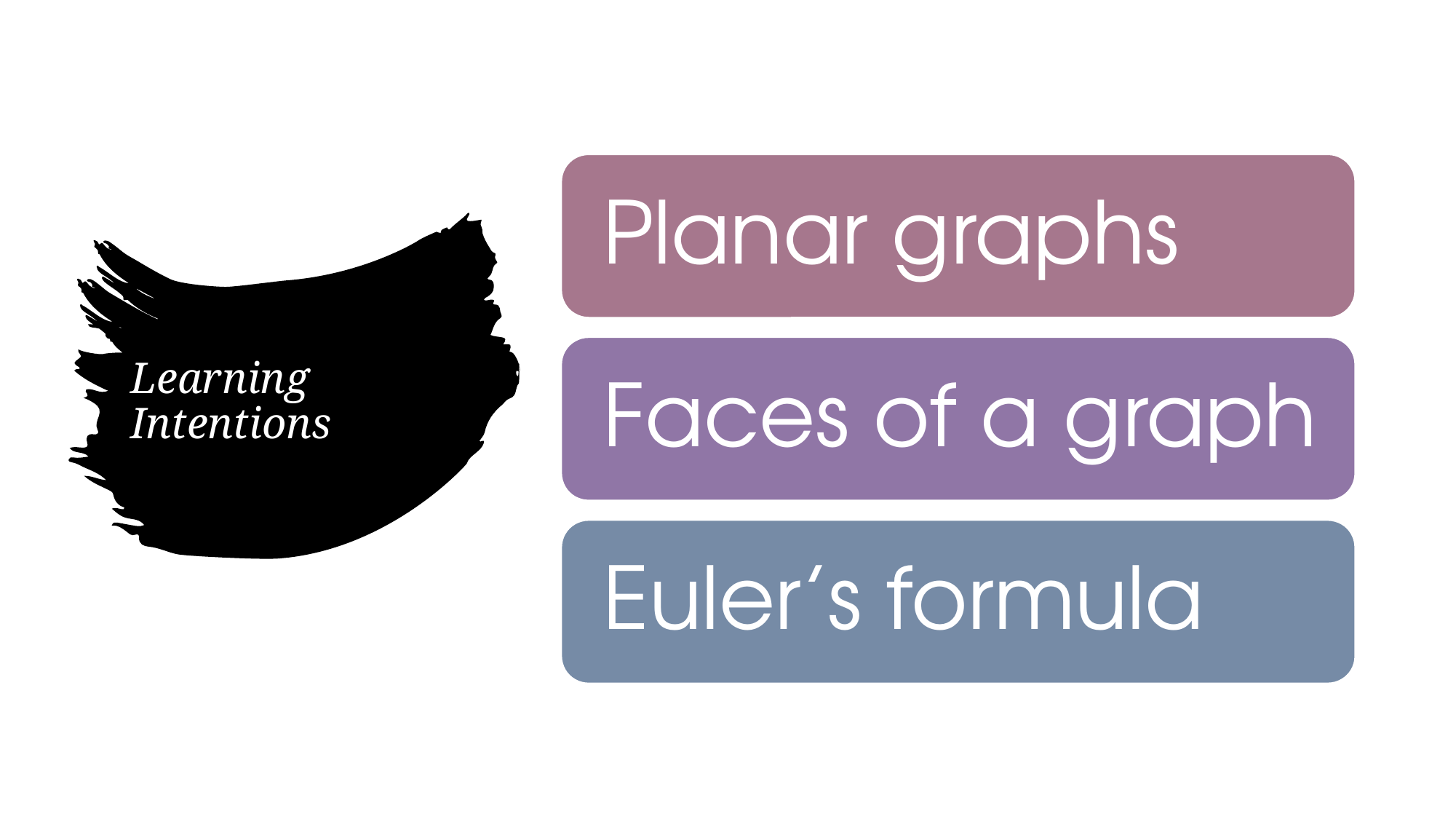

Planar graphs
Faces of a graph
Euler’s formula

# Learning Intentions